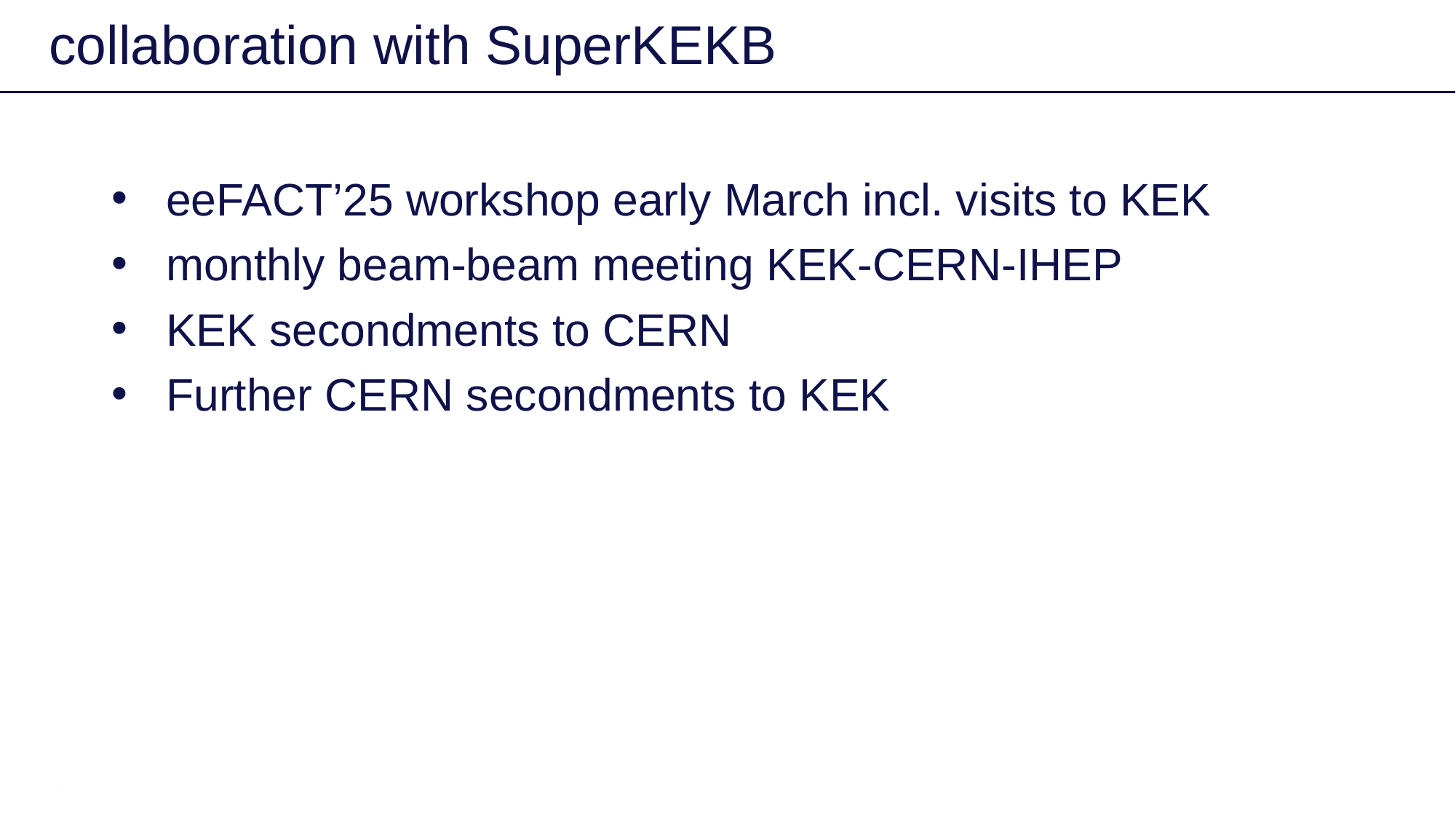

collaboration with SuperKEKB
5
eeFACT’25 workshop early March incl. visits to KEK
monthly beam-beam meeting KEK-CERN-IHEP
KEK secondments to CERN
Further CERN secondments to KEK